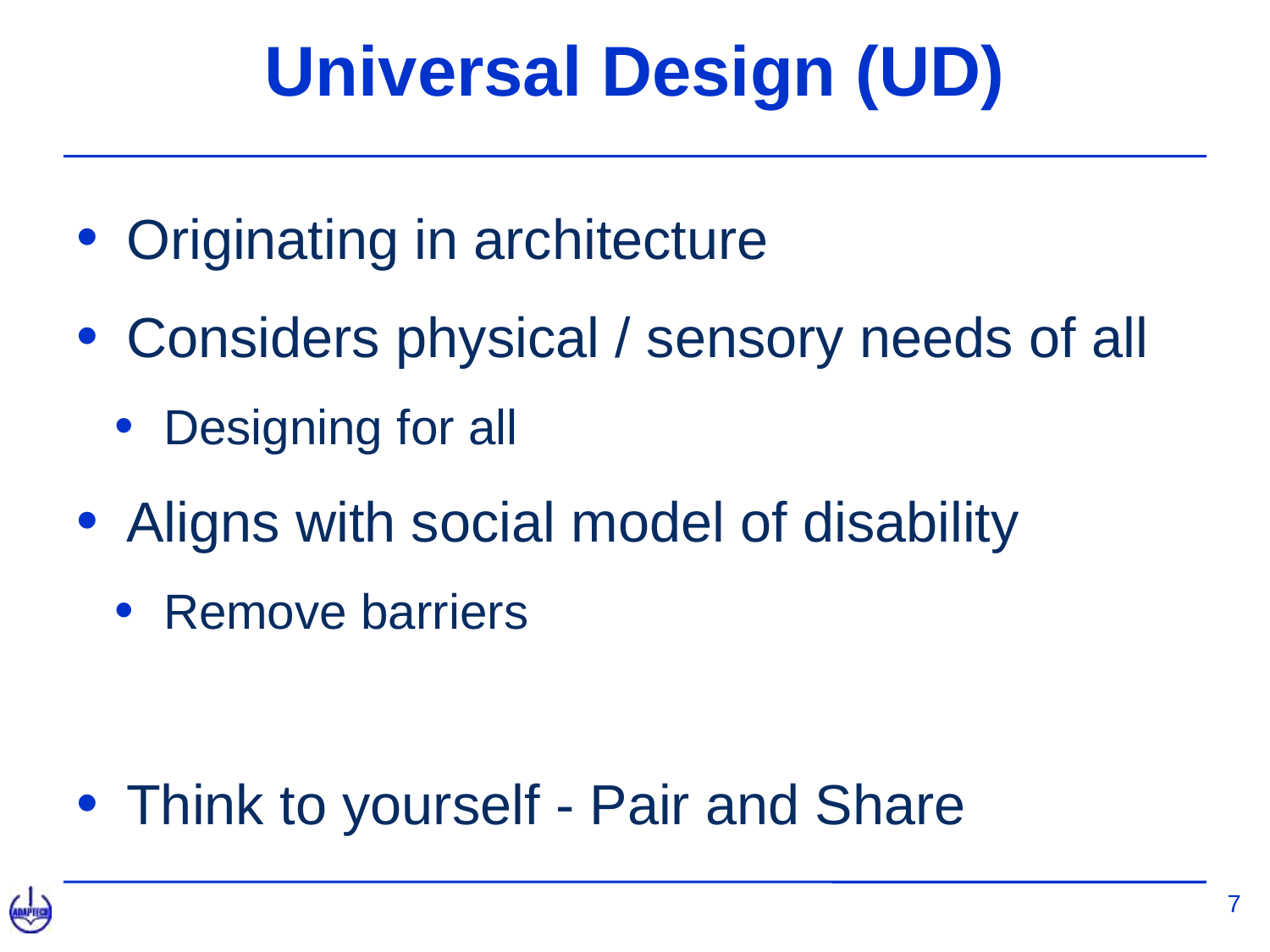

# Universal Design (UD)
Originating in architecture
Considers physical / sensory needs of all
Designing for all
Aligns with social model of disability
Remove barriers

Think to yourself - Pair and Share

7